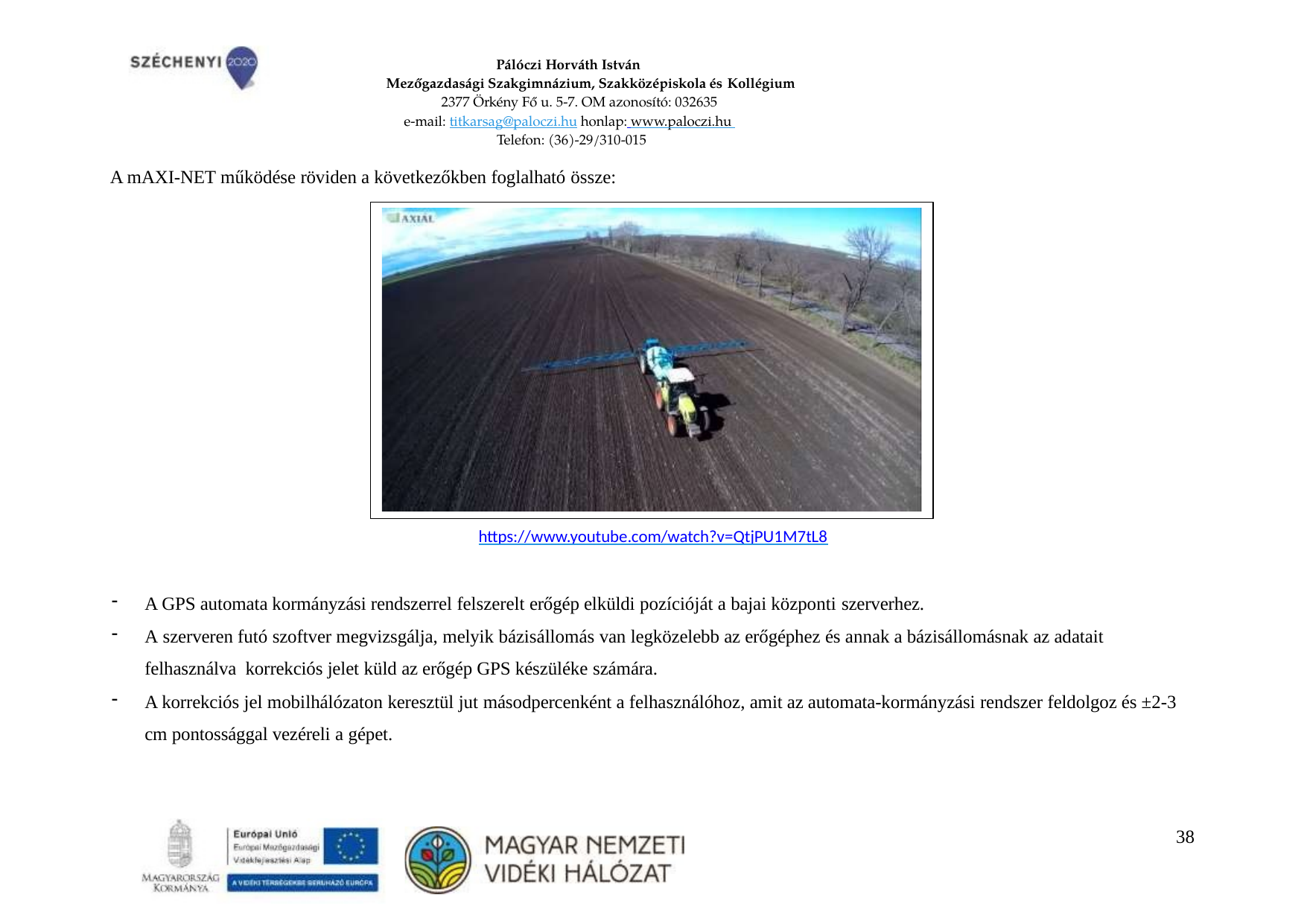

Pálóczi Horváth István
Mezőgazdasági Szakgimnázium, Szakközépiskola és Kollégium
2377 Örkény Fő u. 5-7. OM azonosító: 032635
e-mail: titkarsag@paloczi.hu honlap: www.paloczi.hu  Telefon: (36)-29/310-015

A mAXI-NET működése röviden a következőkben foglalható össze:

https://www.youtube.com/watch?v=QtjPU1M7tL8

A GPS automata kormányzási rendszerrel felszerelt erőgép elküldi pozícióját a bajai központi szerverhez.
A szerveren futó szoftver megvizsgálja, melyik bázisállomás van legközelebb az erőgéphez és annak a bázisállomásnak az adatait felhasználva  korrekciós jelet küld az erőgép GPS készüléke számára.
A korrekciós jel mobilhálózaton keresztül jut másodpercenként a felhasználóhoz, amit az automata-kormányzási rendszer feldolgoz és ±2-3  cm pontossággal vezéreli a gépet.
38